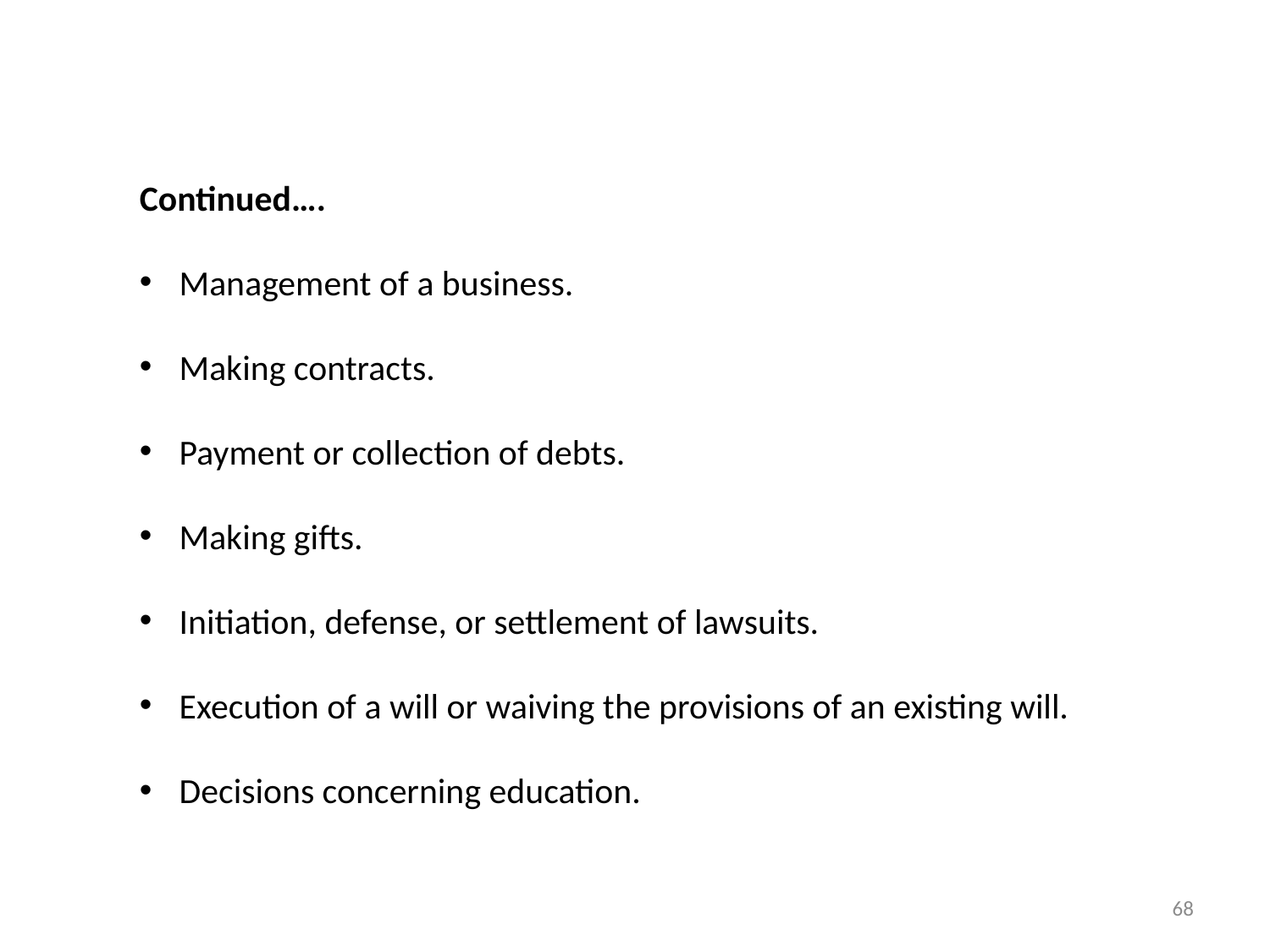

Continued….

Management of a business.

Making contracts.

Payment or collection of debts.

Making gifts.

Initiation, defense, or settlement of lawsuits.

Execution of a will or waiving the provisions of an existing will.

Decisions concerning education.
68